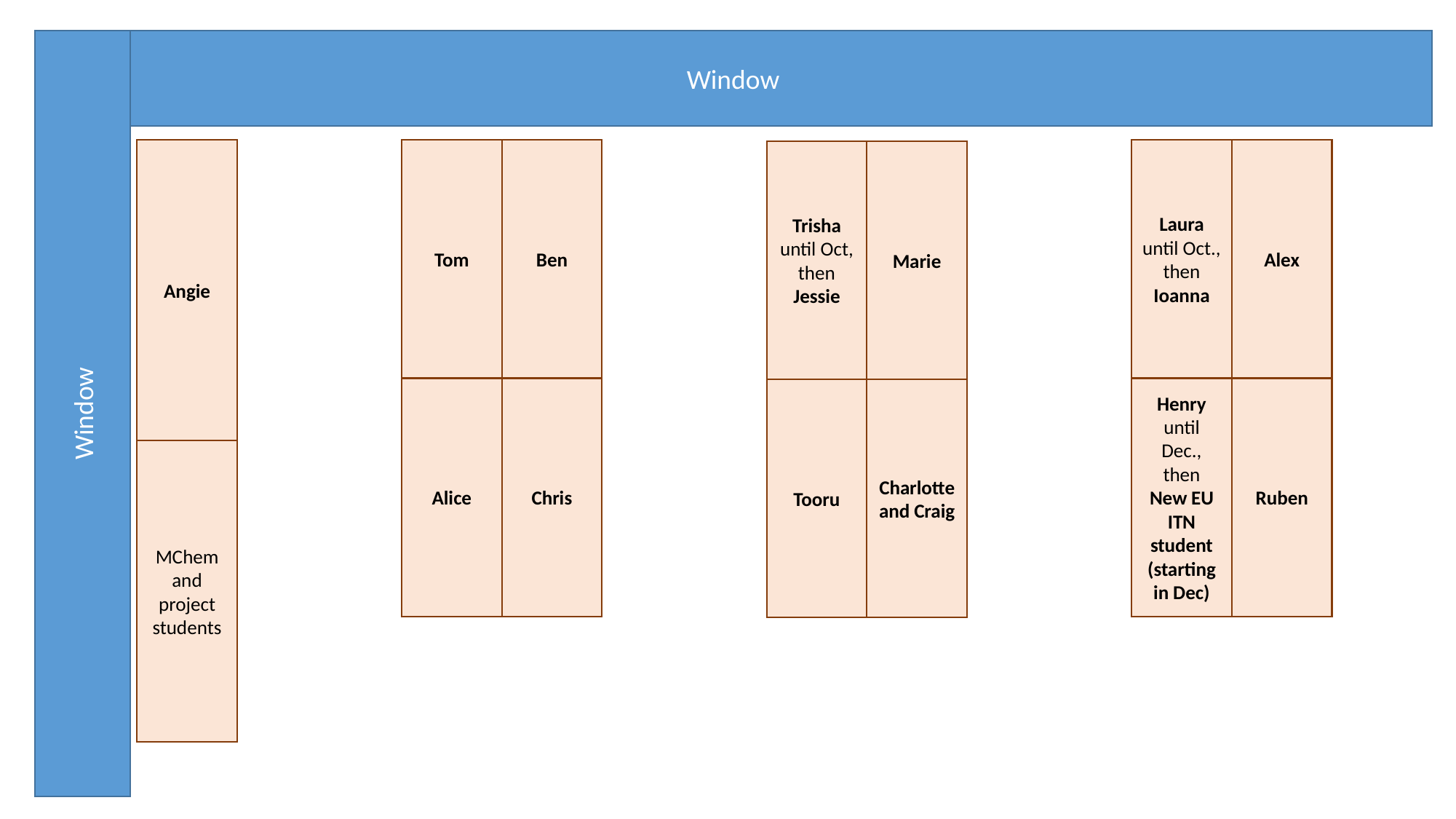

Window
Angie
Tom
Ben
Laura until Oct., then Ioanna
Alex
Trisha until Oct, then Jessie
Marie
Window
Alice
Chris
Henry until Dec., then New EU ITN student (starting in Dec)
Ruben
Tooru
Charlotte and Craig
MChem and project students